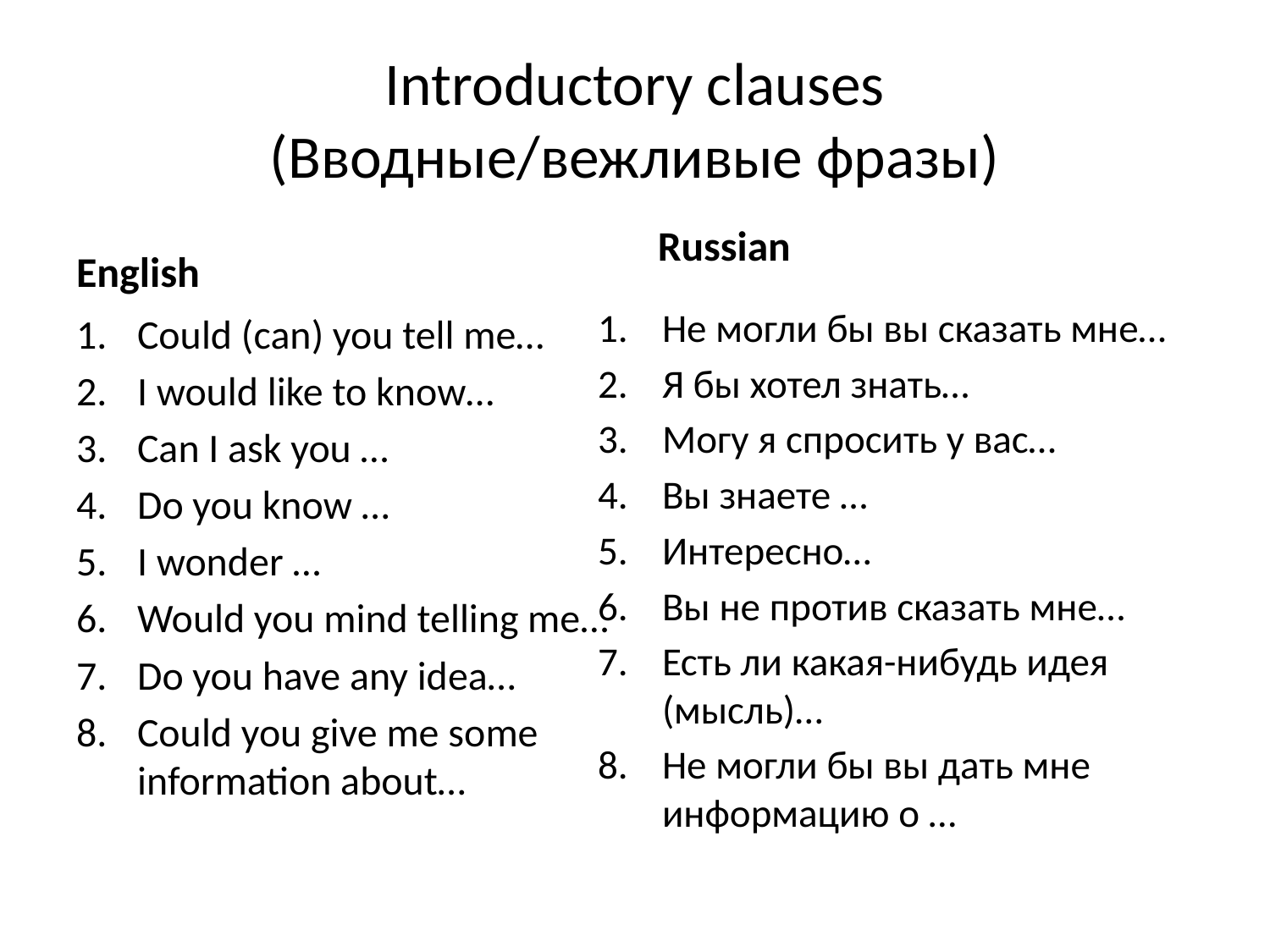

# Introductory clauses (Вводные/вежливые фразы)
English
Russian
Не могли бы вы сказать мне…
Я бы хотел знать…
Могу я спросить у вас…
Вы знаете …
Интересно…
Вы не против сказать мне…
Есть ли какая-нибудь идея (мысль)…
Не могли бы вы дать мне информацию о …

Could (can) you tell me…
I would like to know…
Can I ask you …
Do you know …
I wonder …
Would you mind telling me…
Do you have any idea…
Could you give me some information about…